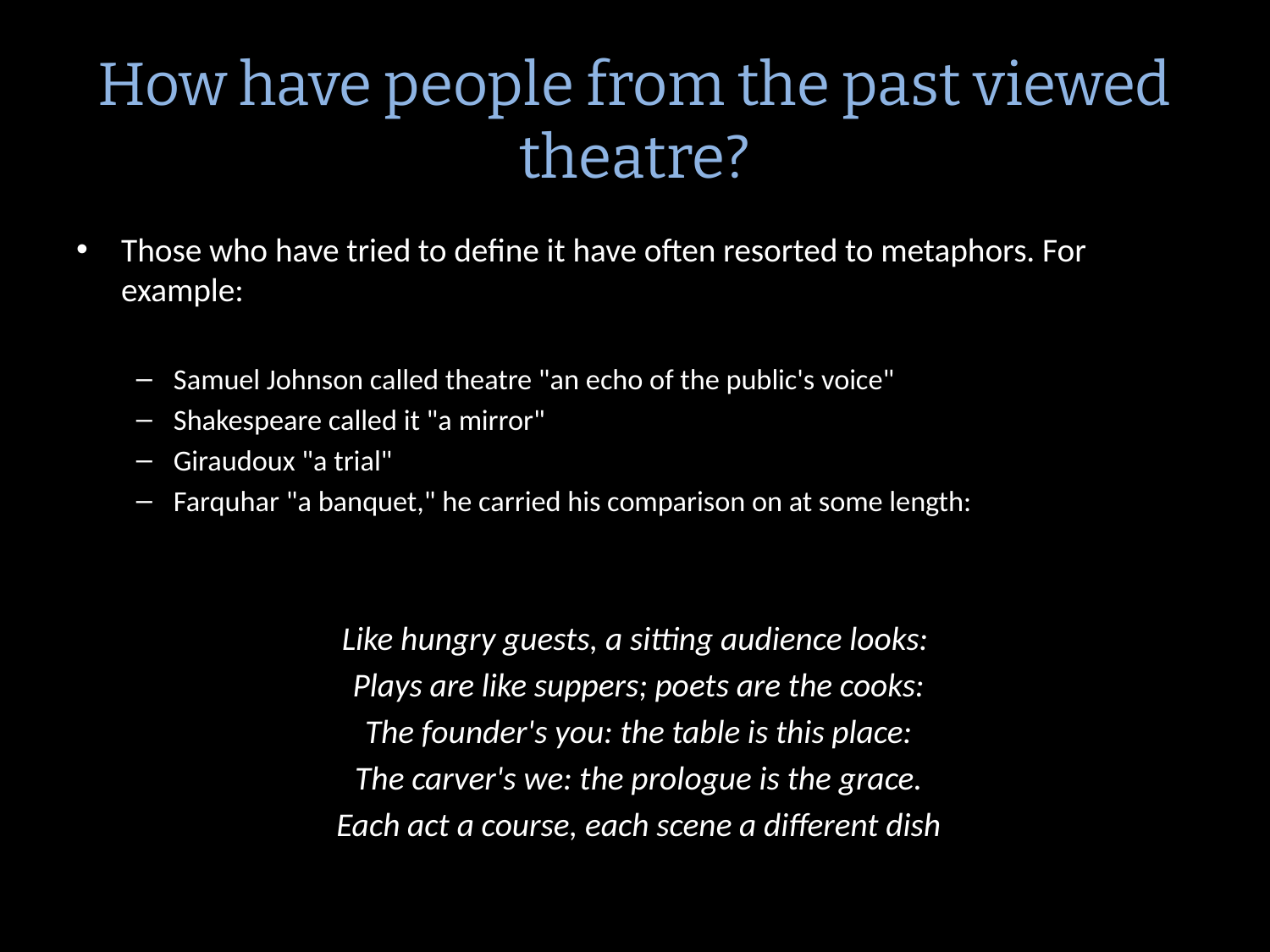

# How have people from the past viewed theatre?
Those who have tried to define it have often resorted to metaphors. For example:

Samuel Johnson called theatre "an echo of the public's voice"
Shakespeare called it "a mirror"
Giraudoux "a trial"
Farquhar "a banquet," he carried his comparison on at some length:

Like hungry guests, a sitting audience looks:
 Plays are like suppers; poets are the cooks:
 The founder's you: the table is this place:
 The carver's we: the prologue is the grace.
 Each act a course, each scene a different dish